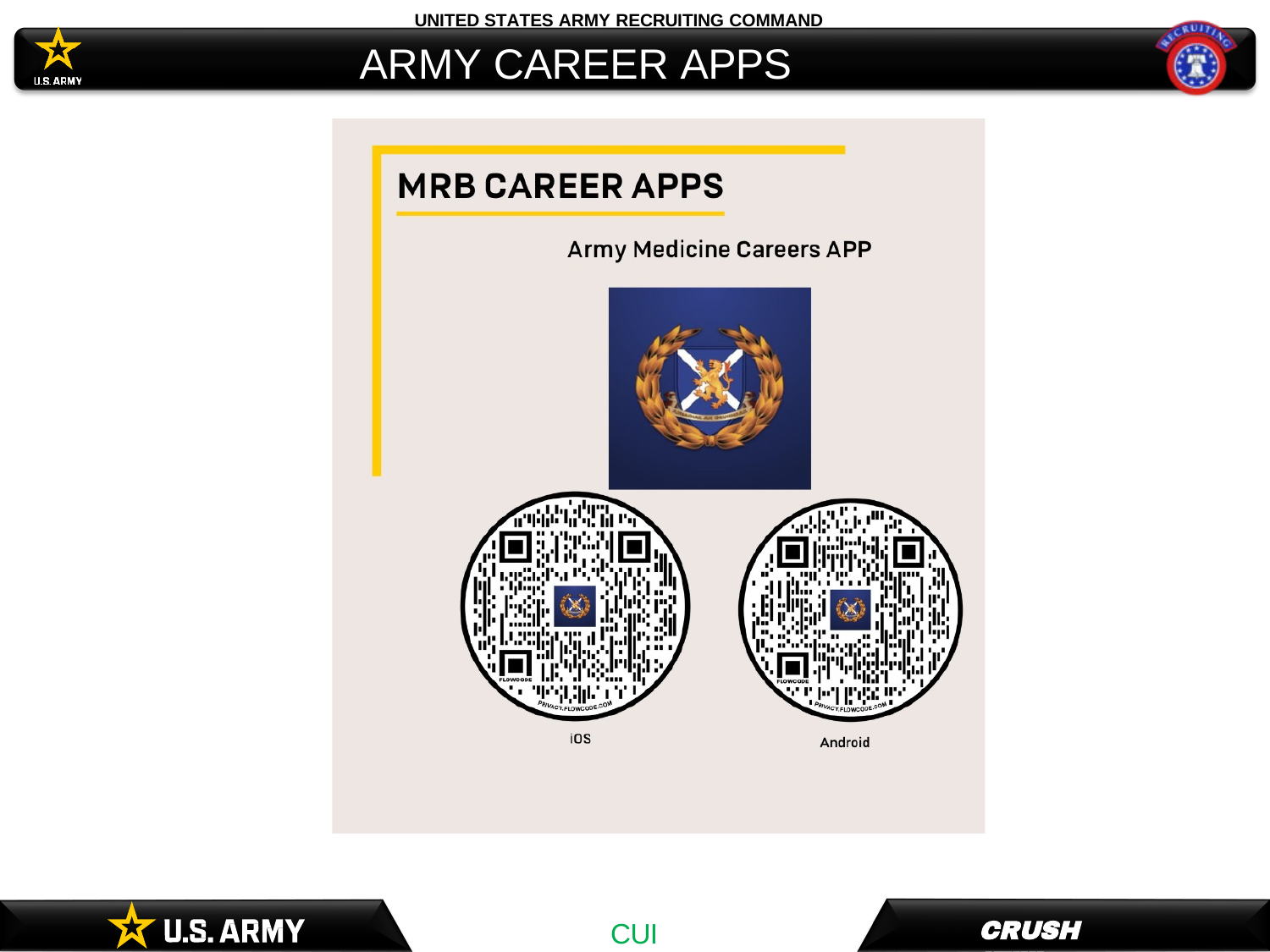

UNITED STATES ARMY RECRUITING COMMAND

# ARMY CAREER APPS

CRUSH IT!!!!
CUI